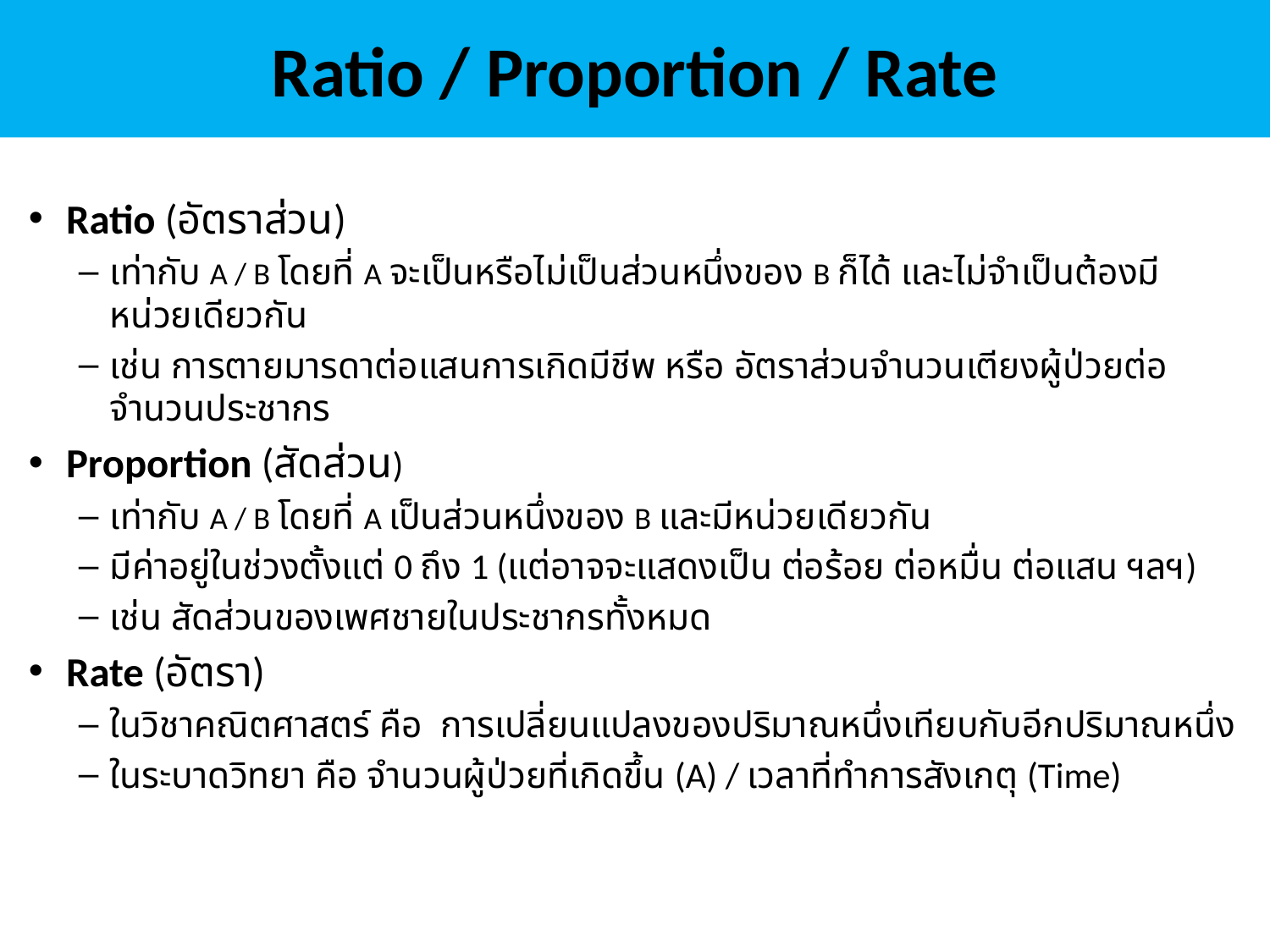

# Ratio / Proportion / Rate
Ratio (อัตราส่วน)
เท่ากับ A / B โดยที่ A จะเป็นหรือไม่เป็นส่วนหนึ่งของ B ก็ได้ และไม่จำเป็นต้องมีหน่วยเดียวกัน
เช่น การตายมารดาต่อแสนการเกิดมีชีพ หรือ อัตราส่วนจำนวนเตียงผู้ป่วยต่อจำนวนประชากร
Proportion (สัดส่วน)
เท่ากับ A / B โดยที่ A เป็นส่วนหนึ่งของ B และมีหน่วยเดียวกัน
มีค่าอยู่ในช่วงตั้งแต่ 0 ถึง 1 (แต่อาจจะแสดงเป็น ต่อร้อย ต่อหมื่น ต่อแสน ฯลฯ)
เช่น สัดส่วนของเพศชายในประชากรทั้งหมด
Rate (อัตรา)
ในวิชาคณิตศาสตร์ คือ  การเปลี่ยนแปลงของปริมาณหนึ่งเทียบกับอีกปริมาณหนึ่ง
ในระบาดวิทยา คือ จำนวนผู้ป่วยที่เกิดขึ้น (A) / เวลาที่ทำการสังเกตุ (Time)